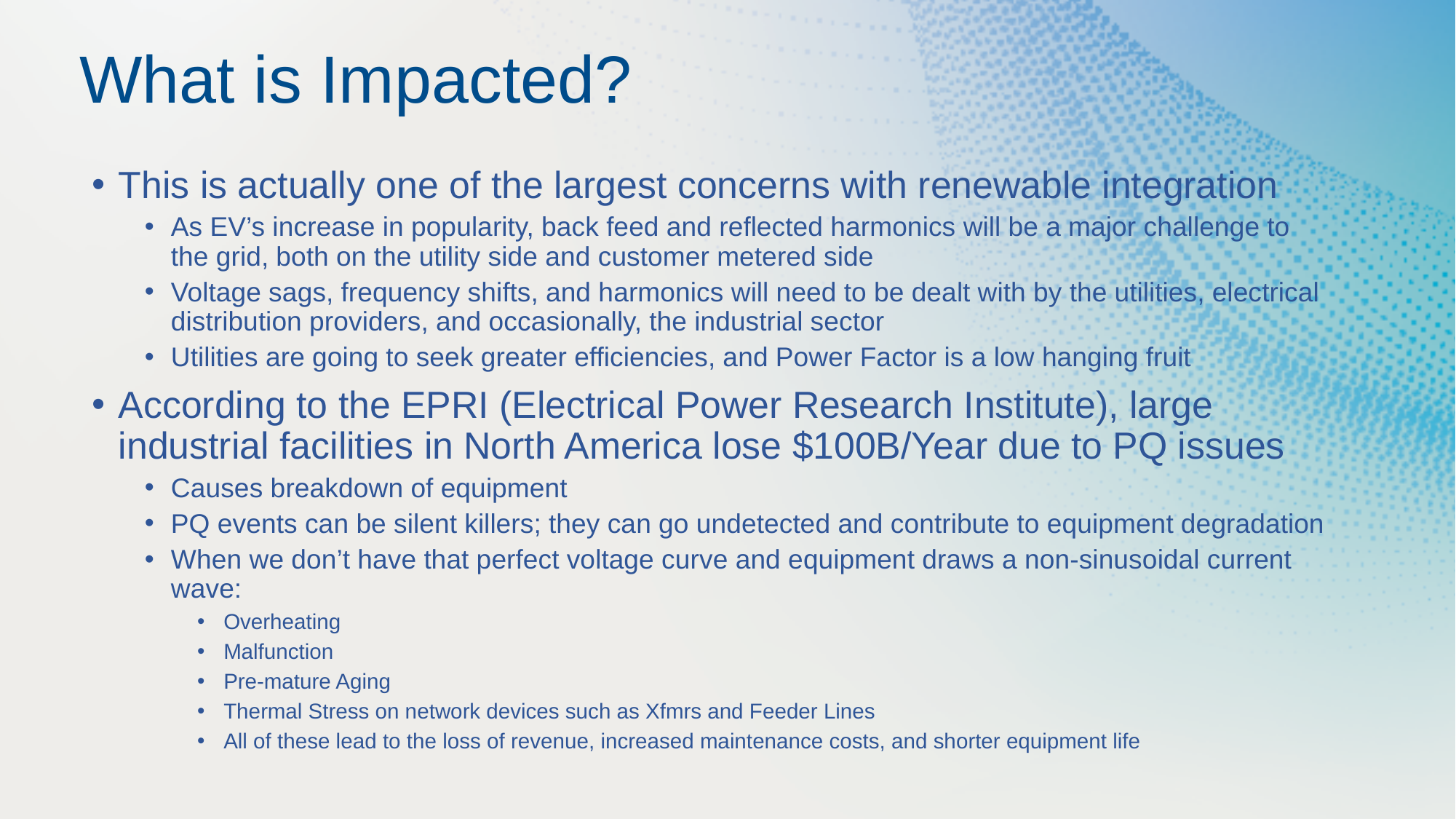

# What is Impacted?
This is actually one of the largest concerns with renewable integration
As EV’s increase in popularity, back feed and reflected harmonics will be a major challenge to the grid, both on the utility side and customer metered side
Voltage sags, frequency shifts, and harmonics will need to be dealt with by the utilities, electrical distribution providers, and occasionally, the industrial sector
Utilities are going to seek greater efficiencies, and Power Factor is a low hanging fruit
According to the EPRI (Electrical Power Research Institute), large industrial facilities in North America lose $100B/Year due to PQ issues
Causes breakdown of equipment
PQ events can be silent killers; they can go undetected and contribute to equipment degradation
When we don’t have that perfect voltage curve and equipment draws a non-sinusoidal current wave:
Overheating
Malfunction
Pre-mature Aging
Thermal Stress on network devices such as Xfmrs and Feeder Lines
All of these lead to the loss of revenue, increased maintenance costs, and shorter equipment life